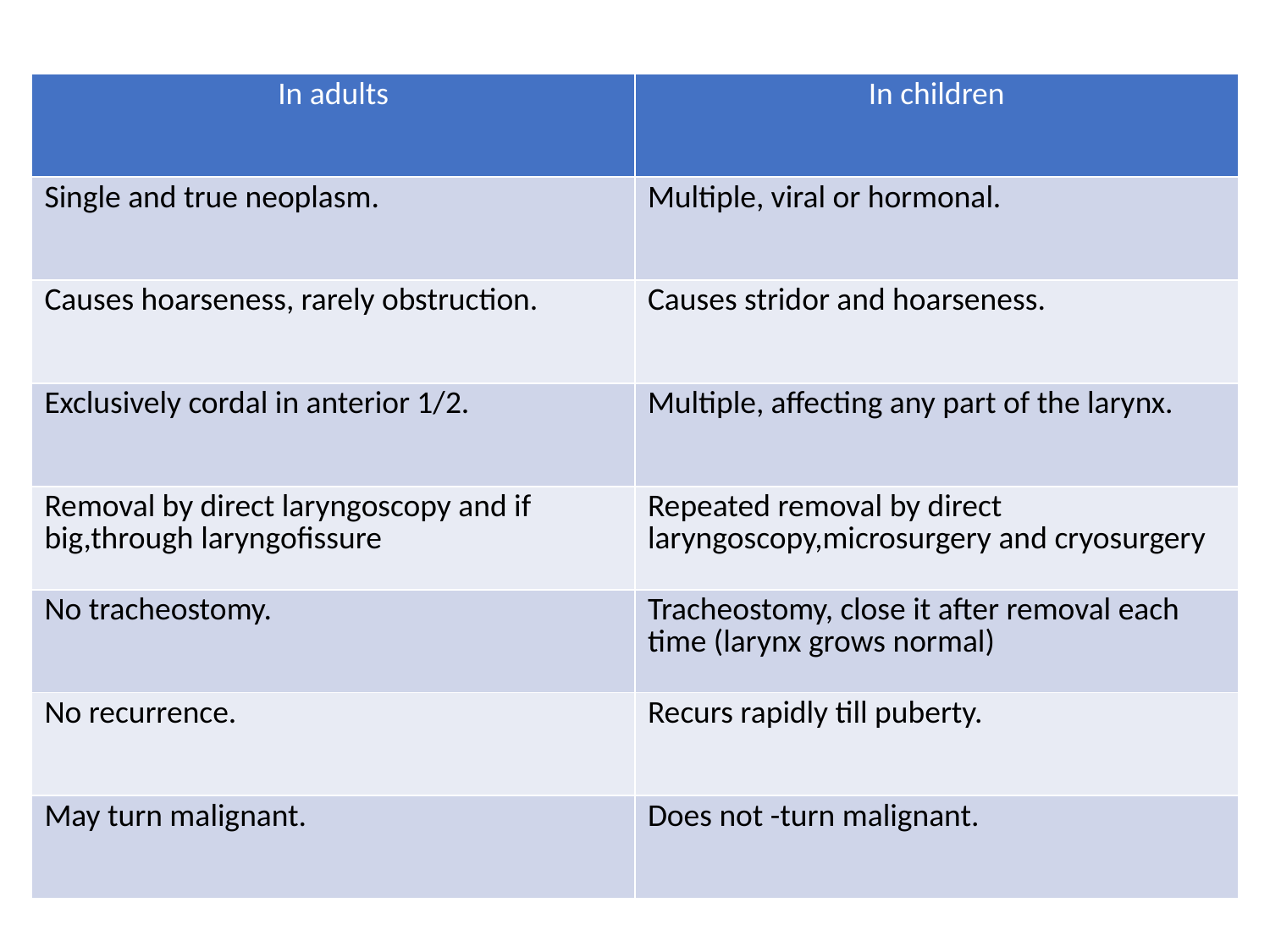

| In adults | In children |
| --- | --- |
| Single and true neoplasm. | Multiple, viral or hormonal. |
| Causes hoarseness, rarely obstruction. | Causes stridor and hoarseness. |
| Exclusively cordal in anterior 1/2. | Multiple, affecting any part of the larynx. |
| Removal by direct laryngoscopy and if big,through laryngofissure | Repeated removal by direct laryngoscopy,microsurgery and cryosurgery |
| No tracheostomy. | Tracheostomy, close it after removal each time (larynx grows normal) |
| No recurrence. | Recurs rapidly till puberty. |
| May turn malignant. | Does not -turn malignant. |